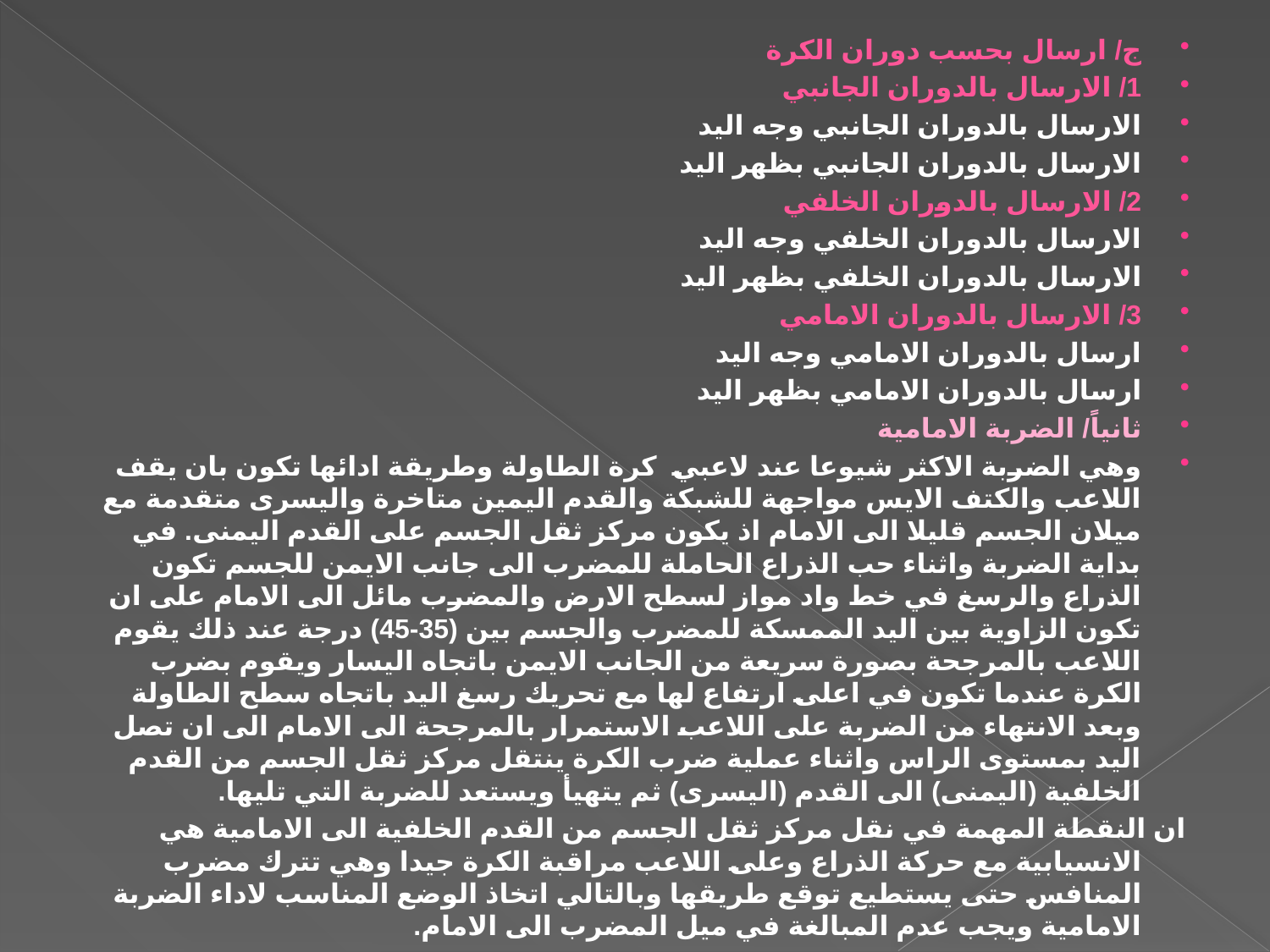

ج/ ارسال بحسب دوران الكرة
1/ الارسال بالدوران الجانبي
الارسال بالدوران الجانبي وجه اليد
الارسال بالدوران الجانبي بظهر اليد
2/ الارسال بالدوران الخلفي
الارسال بالدوران الخلفي وجه اليد
الارسال بالدوران الخلفي بظهر اليد
3/ الارسال بالدوران الامامي
ارسال بالدوران الامامي وجه اليد
ارسال بالدوران الامامي بظهر اليد
ثانياً/ الضربة الامامية
وهي الضربة الاكثر شيوعا عند لاعبي  كرة الطاولة وطريقة ادائها تكون بان يقف اللاعب والكتف الايس مواجهة للشبكة والقدم اليمين متاخرة واليسرى متقدمة مع ميلان الجسم قليلا الى الامام اذ يكون مركز ثقل الجسم على القدم اليمنى. في بداية الضربة واثناء حب الذراع الحاملة للمضرب الى جانب الايمن للجسم تكون الذراع والرسغ في خط واد مواز لسطح الارض والمضرب مائل الى الامام على ان تكون الزاوية بين اليد الممسكة للمضرب والجسم بين (35-45) درجة عند ذلك يقوم اللاعب بالمرجحة بصورة سريعة من الجانب الايمن باتجاه اليسار ويقوم بضرب الكرة عندما تكون في اعلى ارتفاع لها مع تحريك رسغ اليد باتجاه سطح الطاولة وبعد الانتهاء من الضربة على اللاعب الاستمرار بالمرجحة الى الامام الى ان تصل اليد بمستوى الراس واثناء عملية ضرب الكرة ينتقل مركز ثقل الجسم من القدم الخلفية (اليمنى) الى القدم (اليسرى) ثم يتهيأ ويستعد للضربة التي تليها.
ان النقطة المهمة في نقل مركز ثقل الجسم من القدم الخلفية الى الامامية هي الانسيابية مع حركة الذراع وعلى اللاعب مراقبة الكرة جيدا وهي تترك مضرب المنافس حتى يستطيع توقع طريقها وبالتالي اتخاذ الوضع المناسب لاداء الضربة الامامية ويجب عدم المبالغة في ميل المضرب الى الامام.